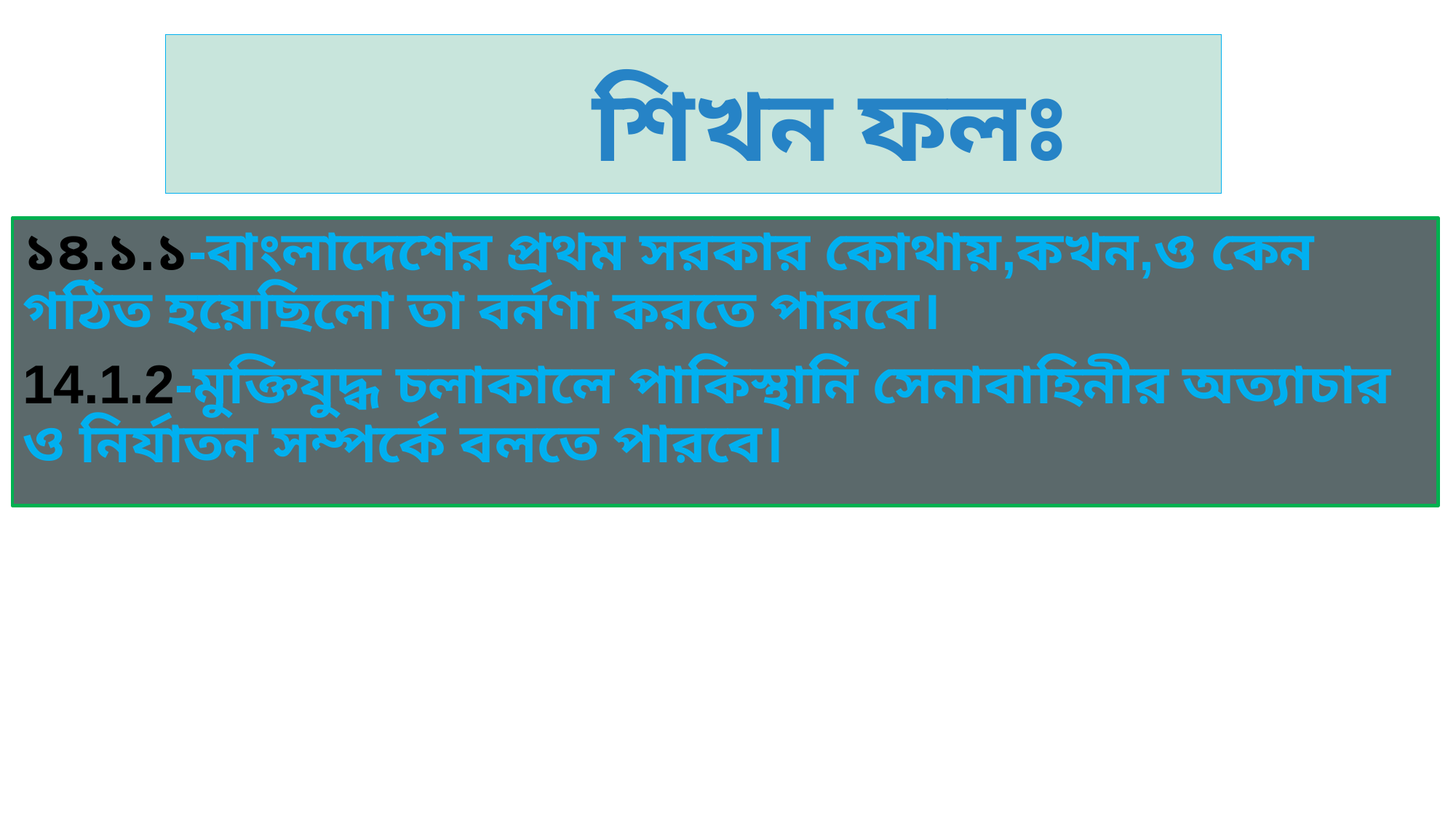

# শিখন ফলঃ
১৪.১.১-বাংলাদেশের প্রথম সরকার কোথায়,কখন,ও কেন গঠিত হয়েছিলো তা বর্নণা করতে পারবে।
14.1.2-মুক্তিযুদ্ধ চলাকালে পাকিস্থানি সেনাবাহিনীর অত্যাচার ও নির্যাতন সম্পর্কে বলতে পারবে।